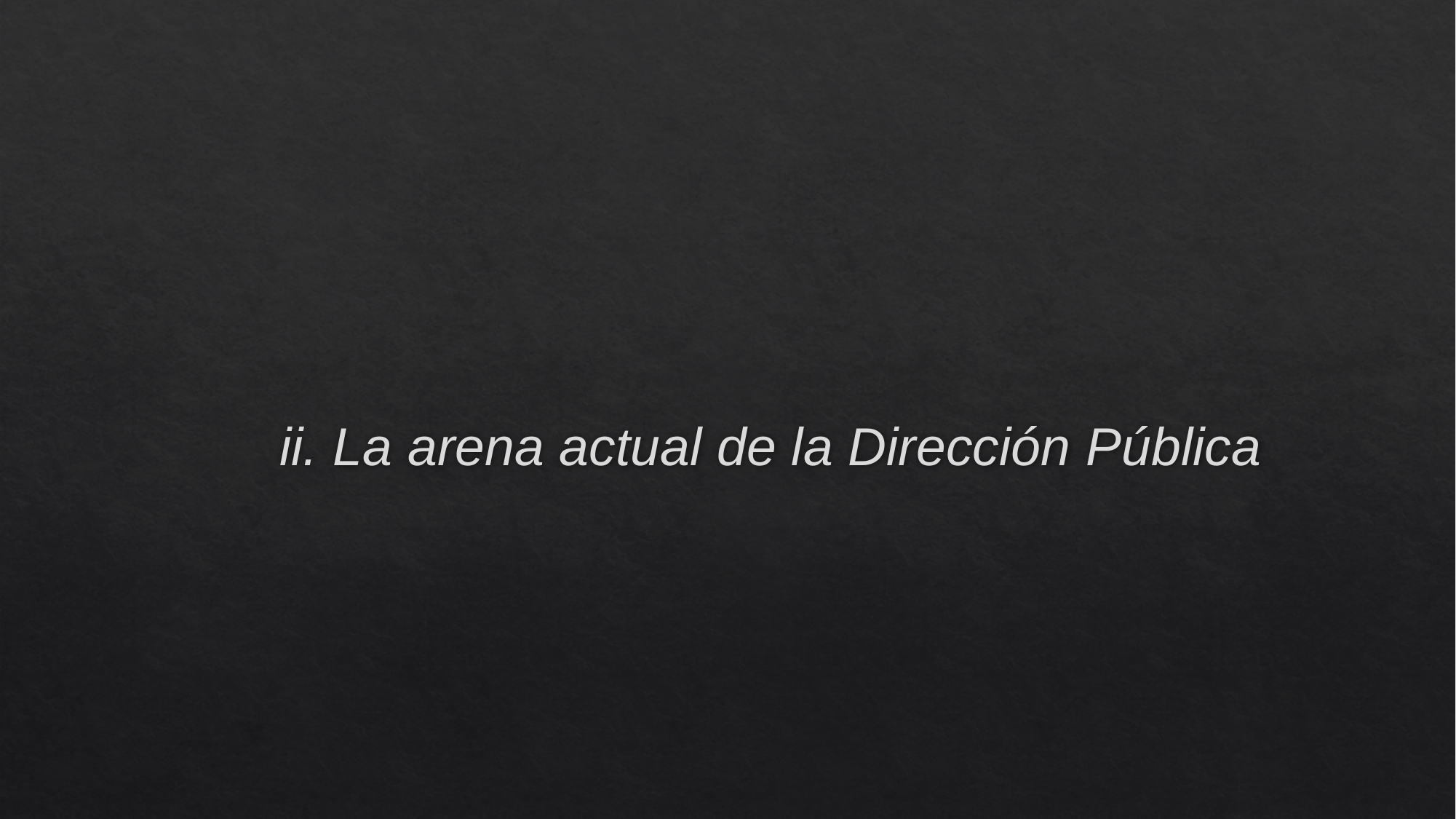

# ii. La arena actual de la Dirección Pública